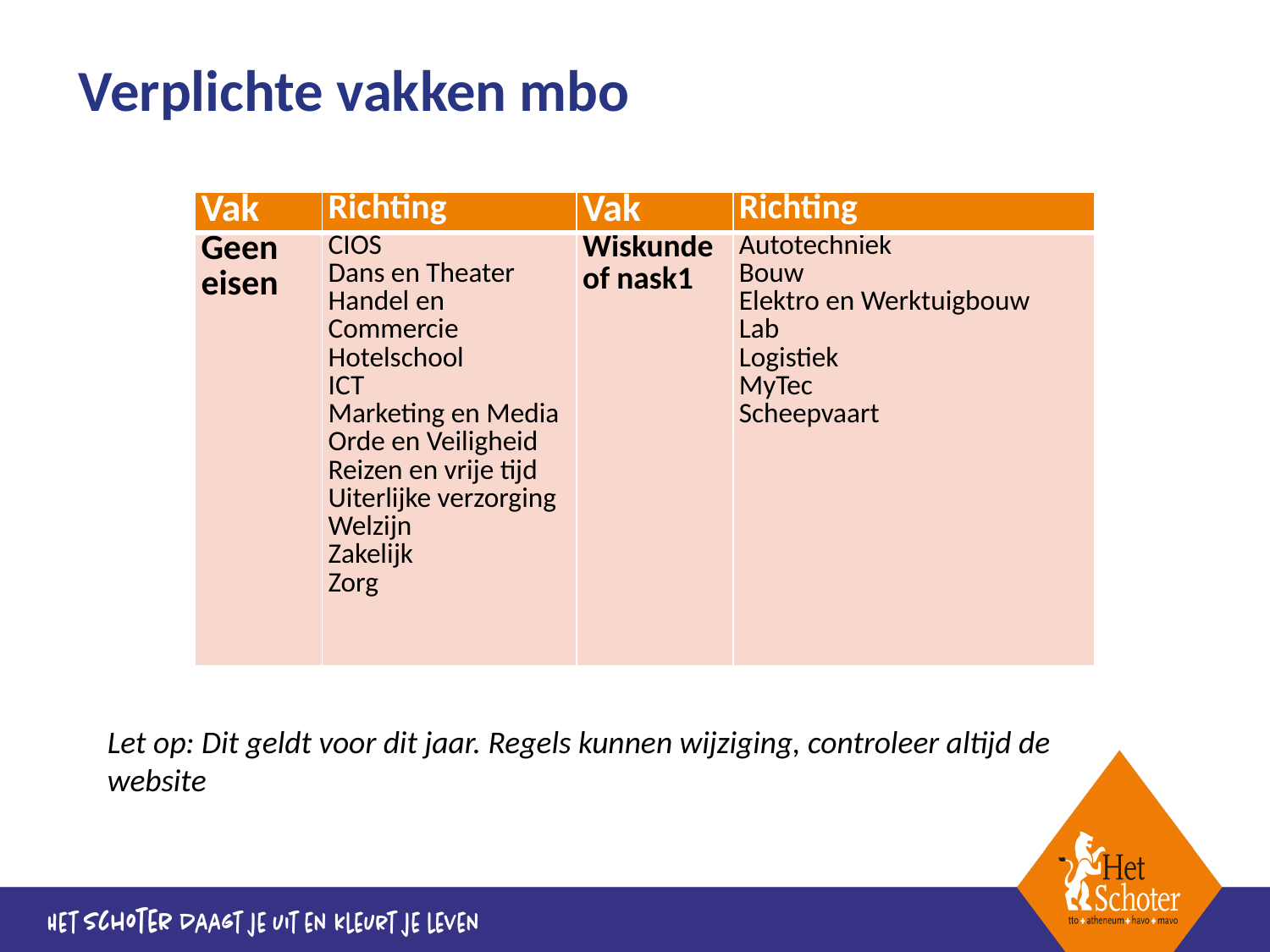

# Verplichte vakken mbo
| Vak | Richting | Vak | Richting |
| --- | --- | --- | --- |
| Geen eisen | CIOS Dans en Theater Handel en Commercie Hotelschool ICT Marketing en Media Orde en Veiligheid Reizen en vrije tijd Uiterlijke verzorging Welzijn Zakelijk Zorg | Wiskunde of nask1 | Autotechniek Bouw Elektro en Werktuigbouw Lab Logistiek MyTec Scheepvaart |

Let op: Dit geldt voor dit jaar. Regels kunnen wijziging, controleer altijd de website